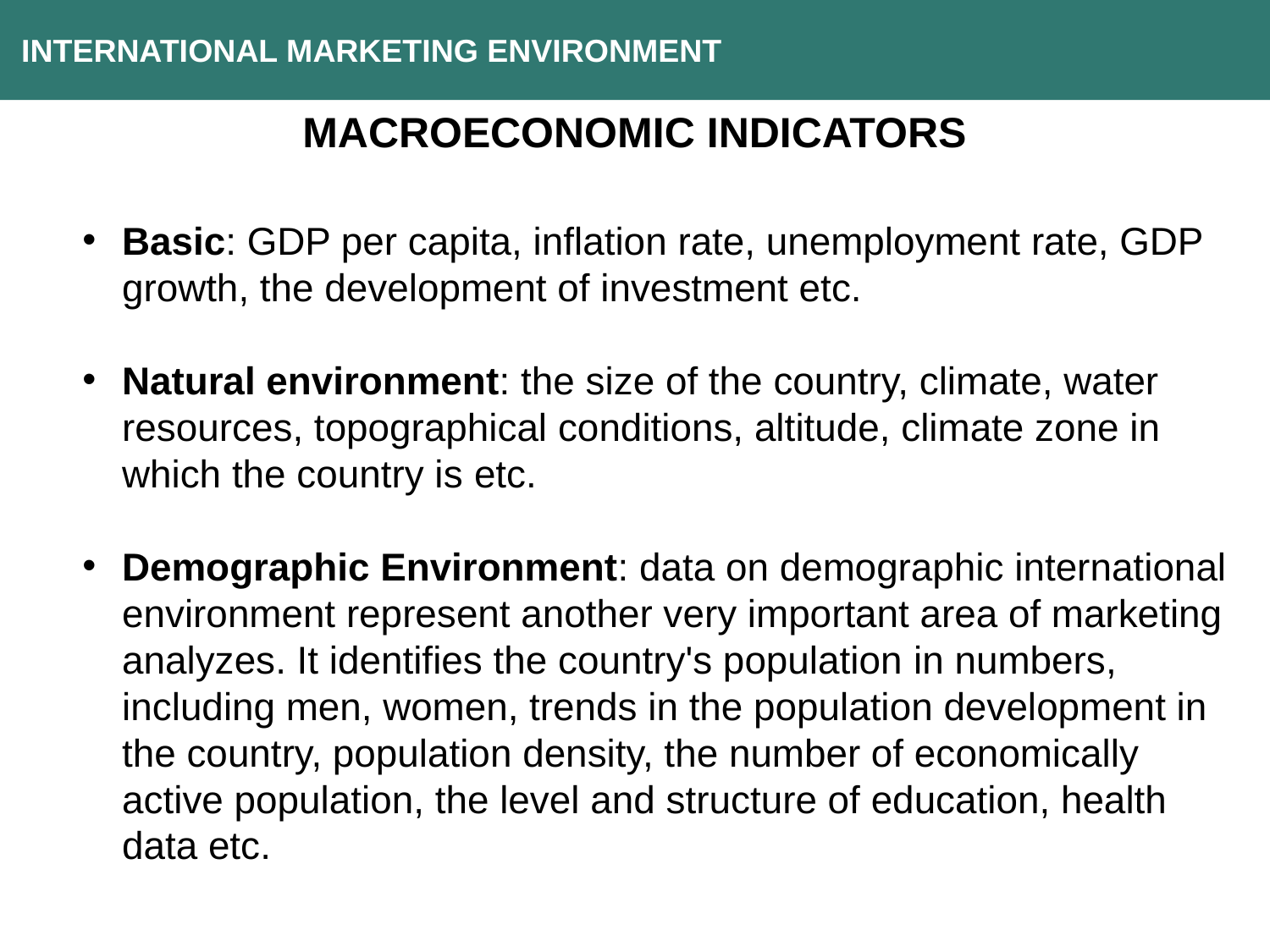

INTERNATIONAL MARKETING ENVIRONMENT
MACROECONOMIC INDICATORS
Basic: GDP per capita, inflation rate, unemployment rate, GDP growth, the development of investment etc.

Natural environment: the size of the country, climate, water resources, topographical conditions, altitude, climate zone in which the country is etc.

Demographic Environment: data on demographic international environment represent another very important area of marketing analyzes. It identifies the country's population in numbers, including men, women, trends in the population development in the country, population density, the number of economically active population, the level and structure of education, health data etc.